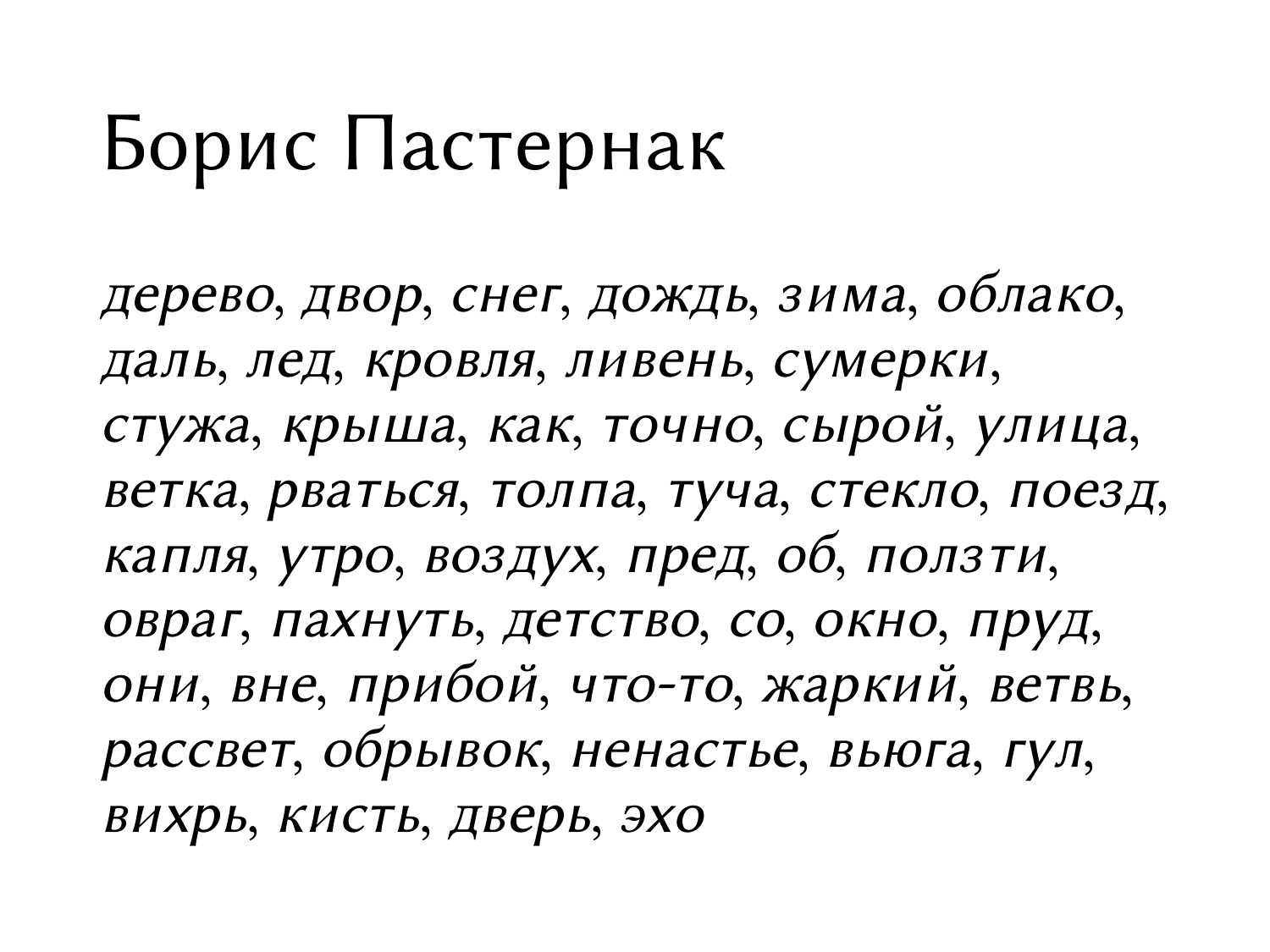

# Борис Пастернак
дерево, двор, снег, дождь, зима, облако, даль, лед, кровля, ливень, сумерки, стужа, крыша, как, точно, сырой, улица, ветка, рваться, толпа, туча, стекло, поезд, капля, утро, воздух, пред, об, ползти, овраг, пахнуть, детство, со, окно, пруд, они, вне, прибой, что-то, жаркий, ветвь, рассвет, обрывок, ненастье, вьюга, гул, вихрь, кисть, дверь, эхо